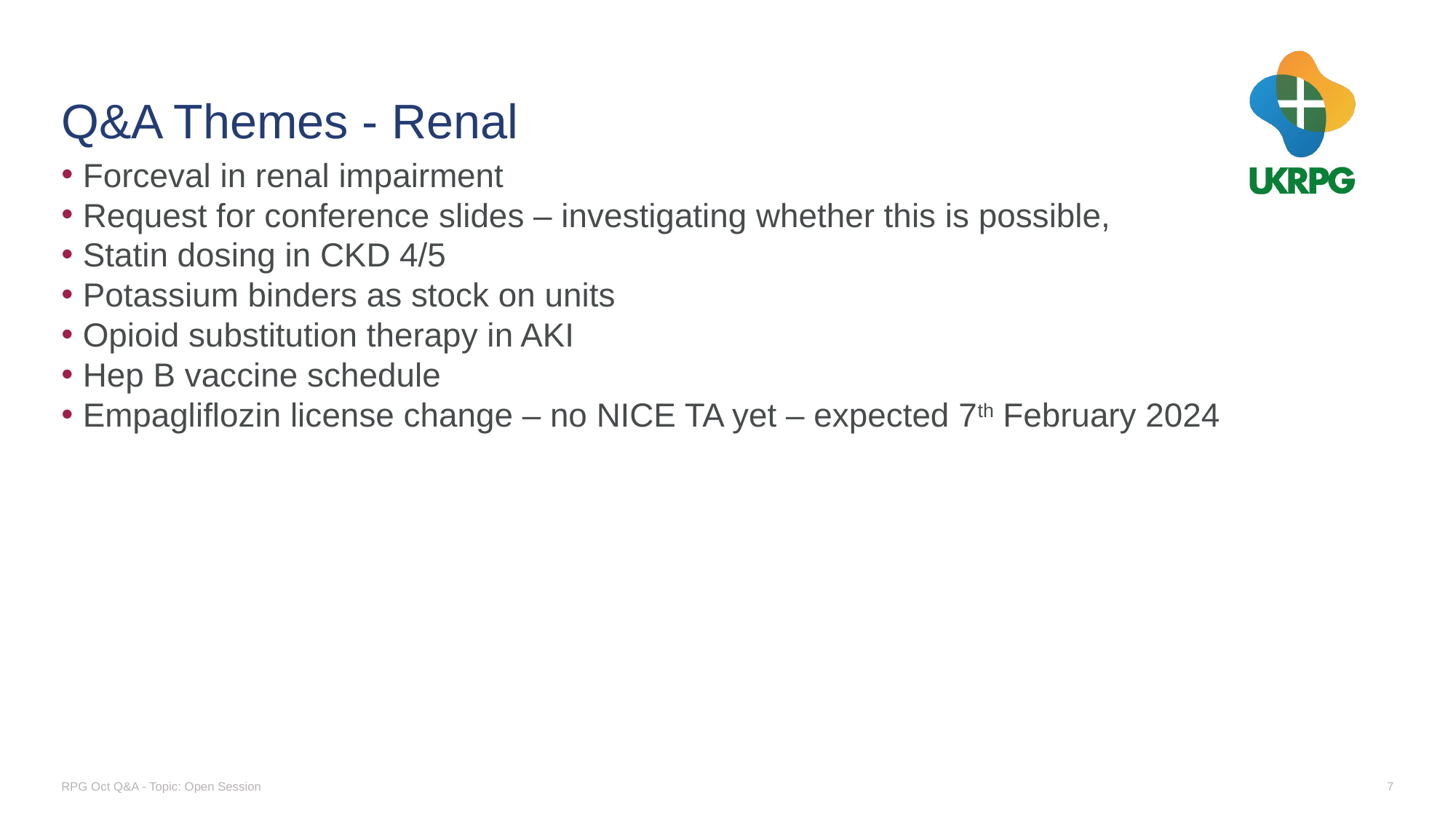

# Q&A Themes - Renal
Forceval in renal impairment
Request for conference slides – investigating whether this is possible,
Statin dosing in CKD 4/5
Potassium binders as stock on units
Opioid substitution therapy in AKI
Hep B vaccine schedule
Empagliflozin license change – no NICE TA yet – expected 7th February 2024
RPG Oct Q&A - Topic: Open Session
7